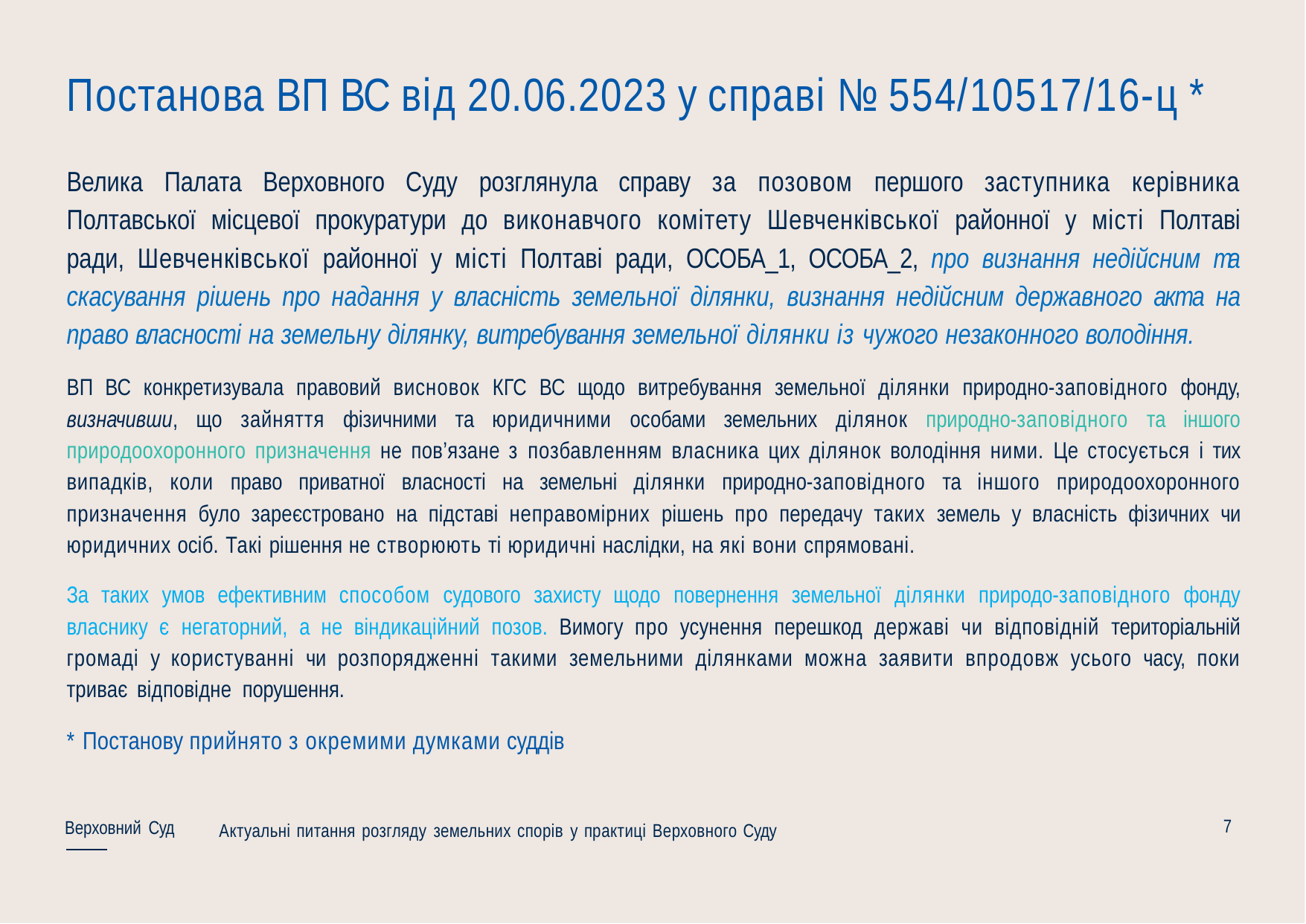

# Постанова ВП ВС від 20.06.2023 у справі № 554/10517/16-ц *
Велика  Палата  Верховного  Суду  розглянула  справу  за  позовом  першого  заступника  керівника Полтавської місцевої прокуратури до виконавчого комітету Шевченківської районної у місті Полтаві ради, Шевченківської районної у місті Полтаві ради, ОСОБА_1, ОСОБА_2, про визнання недійсним та скасування рішень про надання у власність земельної ділянки, визнання недійсним державного акта на право власності на земельну ділянку, витребування земельної ділянки із чужого незаконного володіння.
ВП ВС конкретизувала правовий висновок КГС ВС щодо витребування земельної ділянки природно-заповідного фонду, визначивши,  що  зайняття  фізичними  та  юридичними  особами  земельних  ділянок  природно-заповідного  та  іншого природоохоронного призначення не пов’язане з позбавленням власника цих ділянок володіння ними. Це стосується і тих випадків,  коли  право  приватної  власності  на  земельні  ділянки  природно-заповідного  та  іншого  природоохоронного призначення було зареєстровано на підставі неправомірних рішень про передачу таких земель у власність фізичних чи юридичних осіб. Такі рішення не створюють ті юридичні наслідки, на які вони спрямовані.
За таких умов ефективним способом судового захисту щодо повернення земельної ділянки природо-заповідного фонду власнику є негаторний, а не віндикаційний позов. Вимогу про усунення перешкод державі чи відповідній територіальній громаді у користуванні чи розпорядженні такими земельними ділянками можна заявити впродовж усього часу, поки триває відповідне порушення.
* Постанову прийнято з окремими думками суддів
7
Верховний Суд
Актуальні питання розгляду земельних спорів у практиці Верховного Суду